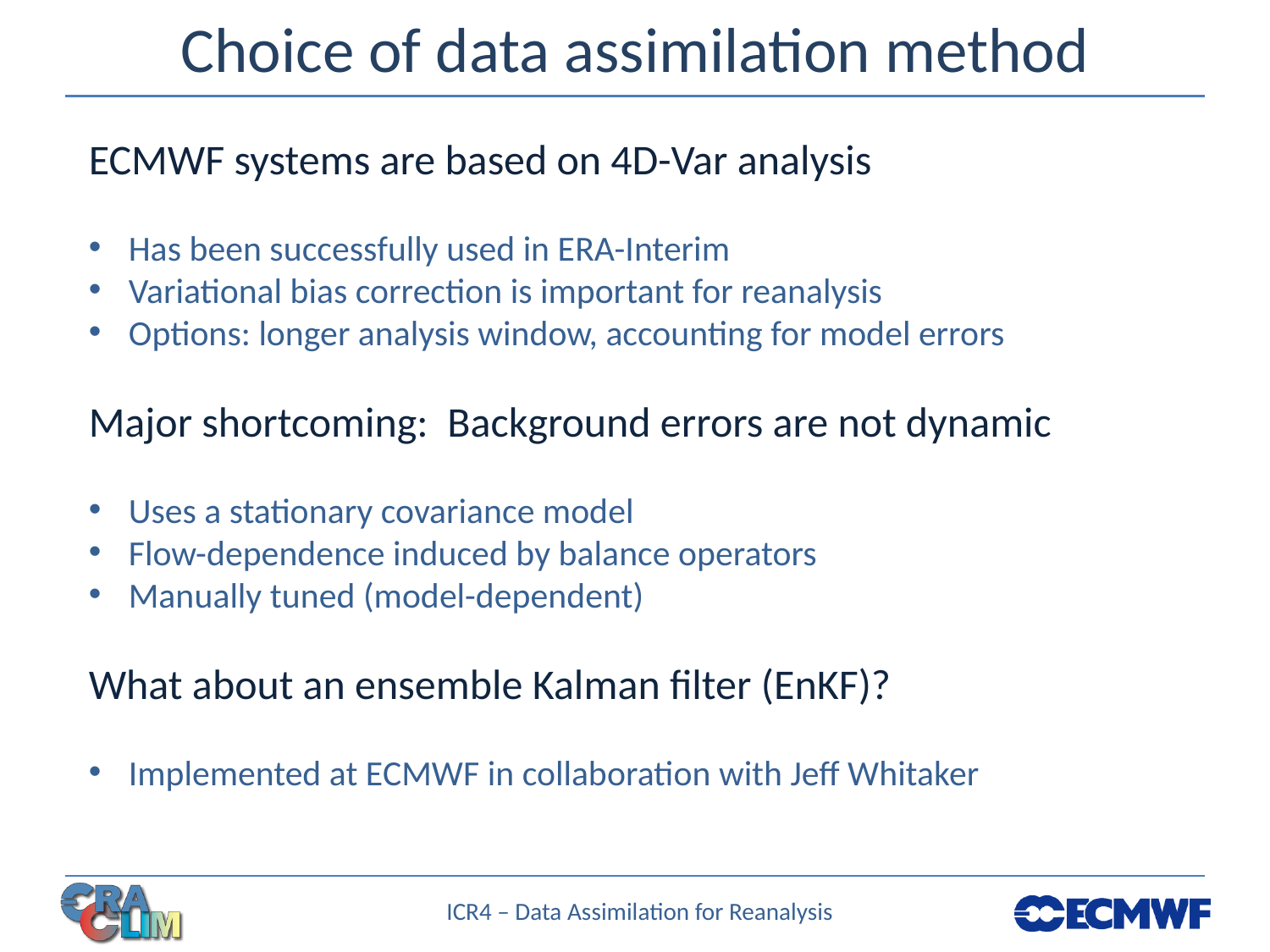

# Choice of data assimilation method
ECMWF systems are based on 4D-Var analysis

Has been successfully used in ERA-Interim
Variational bias correction is important for reanalysis
Options: longer analysis window, accounting for model errors

Major shortcoming:  Background errors are not dynamic

Uses a stationary covariance model
Flow-dependence induced by balance operators
Manually tuned (model-dependent)

What about an ensemble Kalman filter (EnKF)?

Implemented at ECMWF in collaboration with Jeff Whitaker

ICR4 – Data Assimilation for Reanalysis